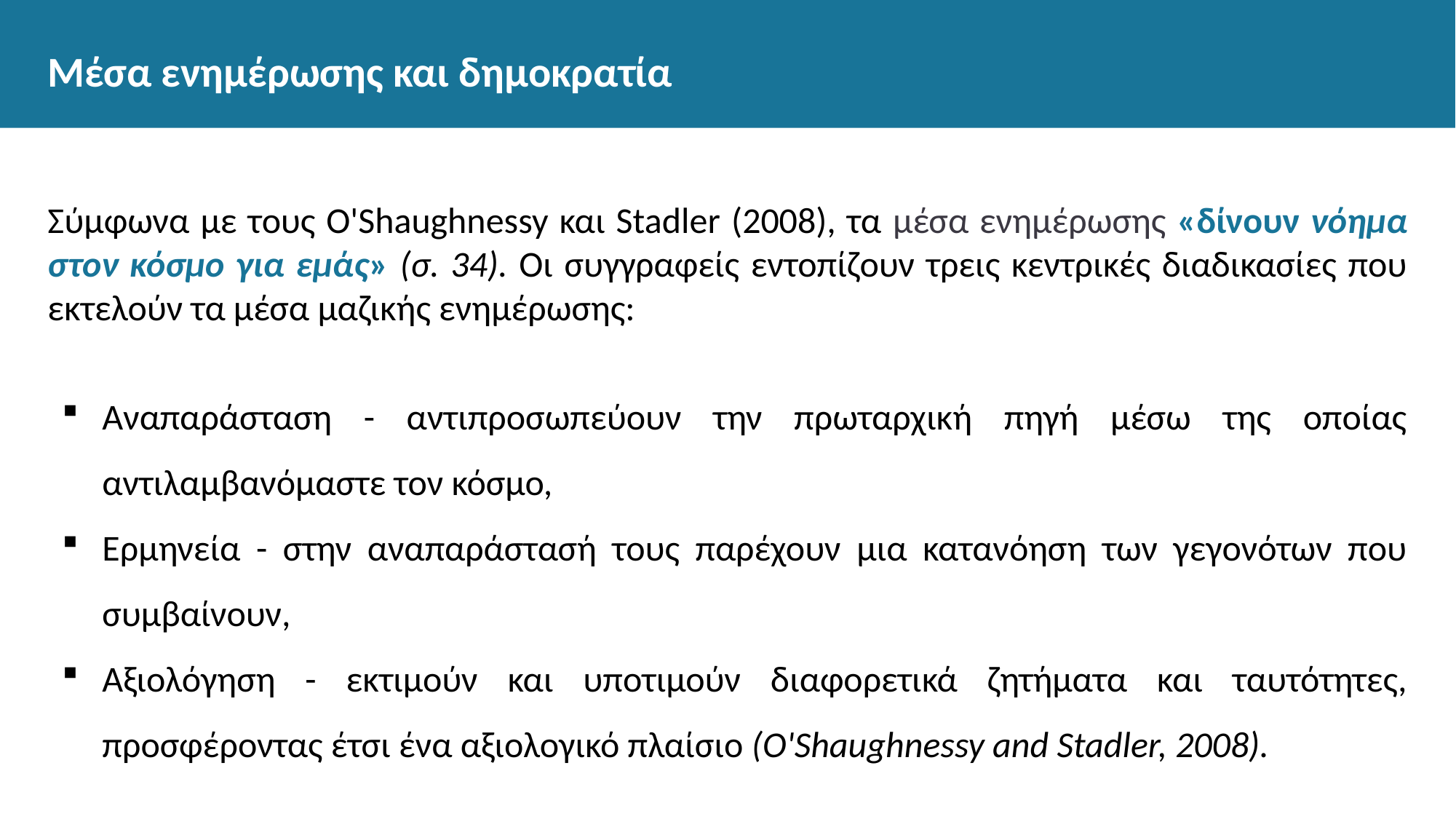

# Μέσα ενημέρωσης και δημοκρατία

Σύμφωνα με τους O'Shaughnessy και Stadler (2008), τα μέσα ενημέρωσης «δίνουν νόημα στον κόσμο για εμάς» (σ. 34). Οι συγγραφείς εντοπίζουν τρεις κεντρικές διαδικασίες που εκτελούν τα μέσα μαζικής ενημέρωσης:

Αναπαράσταση - αντιπροσωπεύουν την πρωταρχική πηγή μέσω της οποίας αντιλαμβανόμαστε τον κόσμο,
Ερμηνεία - στην αναπαράστασή τους παρέχουν μια κατανόηση των γεγονότων που συμβαίνουν,
Αξιολόγηση - εκτιμούν και υποτιμούν διαφορετικά ζητήματα και ταυτότητες, προσφέροντας έτσι ένα αξιολογικό πλαίσιο (O'Shaughnessy and Stadler, 2008).